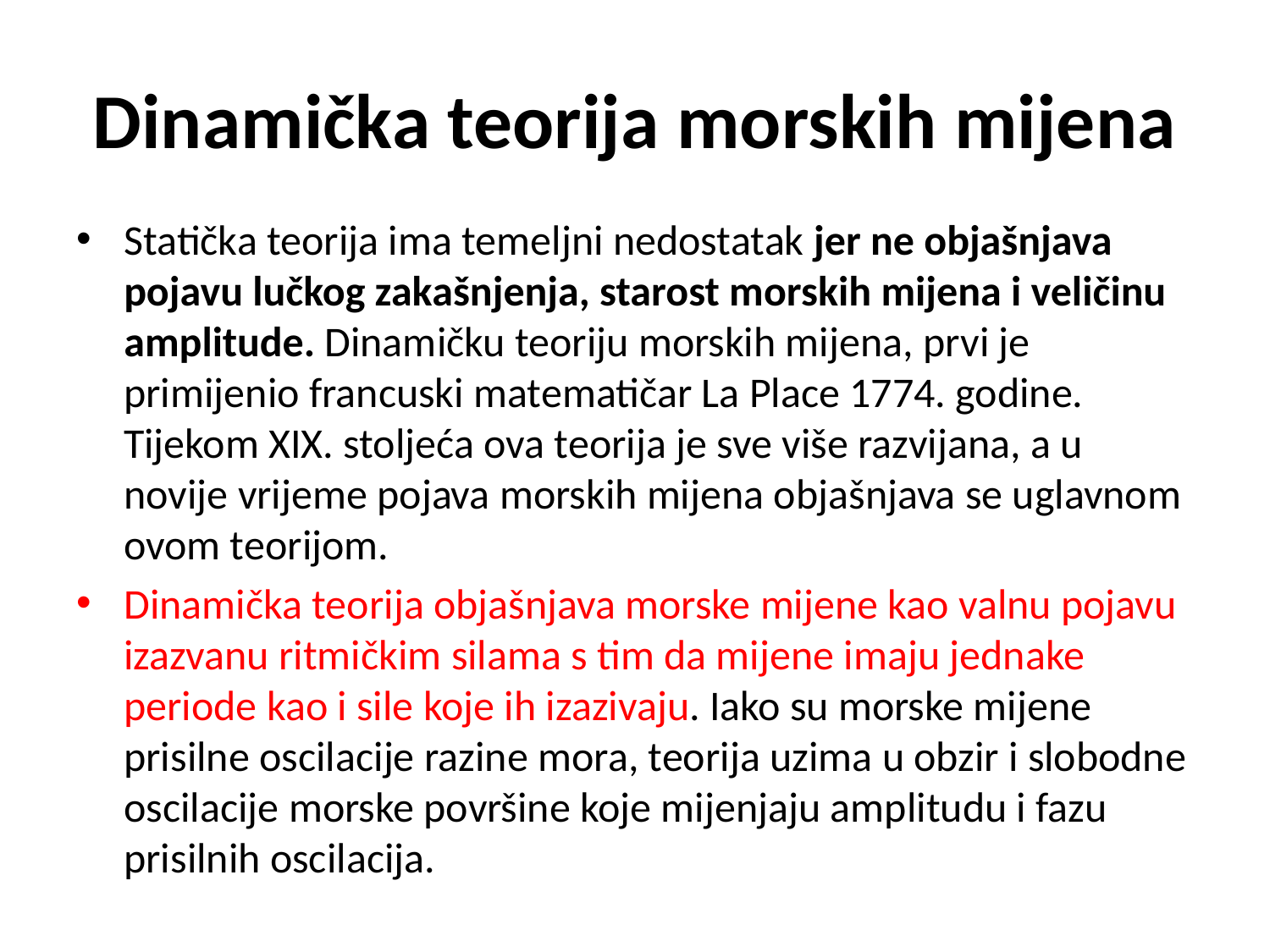

# Dinamička teorija morskih mijena
Statička teorija ima temeljni nedostatak jer ne objašnjava pojavu lučkog zakašnjenja, starost morskih mijena i veličinu amplitude. Dinamičku teoriju morskih mijena, prvi je primijenio francuski matematičar La Place 1774. godine. Tijekom XIX. stoljeća ova teorija je sve više razvijana, a u novije vrijeme pojava morskih mijena objašnjava se uglavnom ovom teorijom.
Dinamička teorija objašnjava morske mijene kao valnu pojavu izazvanu ritmičkim silama s tim da mijene imaju jednake periode kao i sile koje ih izazivaju. Iako su morske mijene prisilne oscilacije razine mora, teorija uzima u obzir i slobodne oscilacije morske površine koje mijenjaju amplitudu i fazu prisilnih oscilacija.